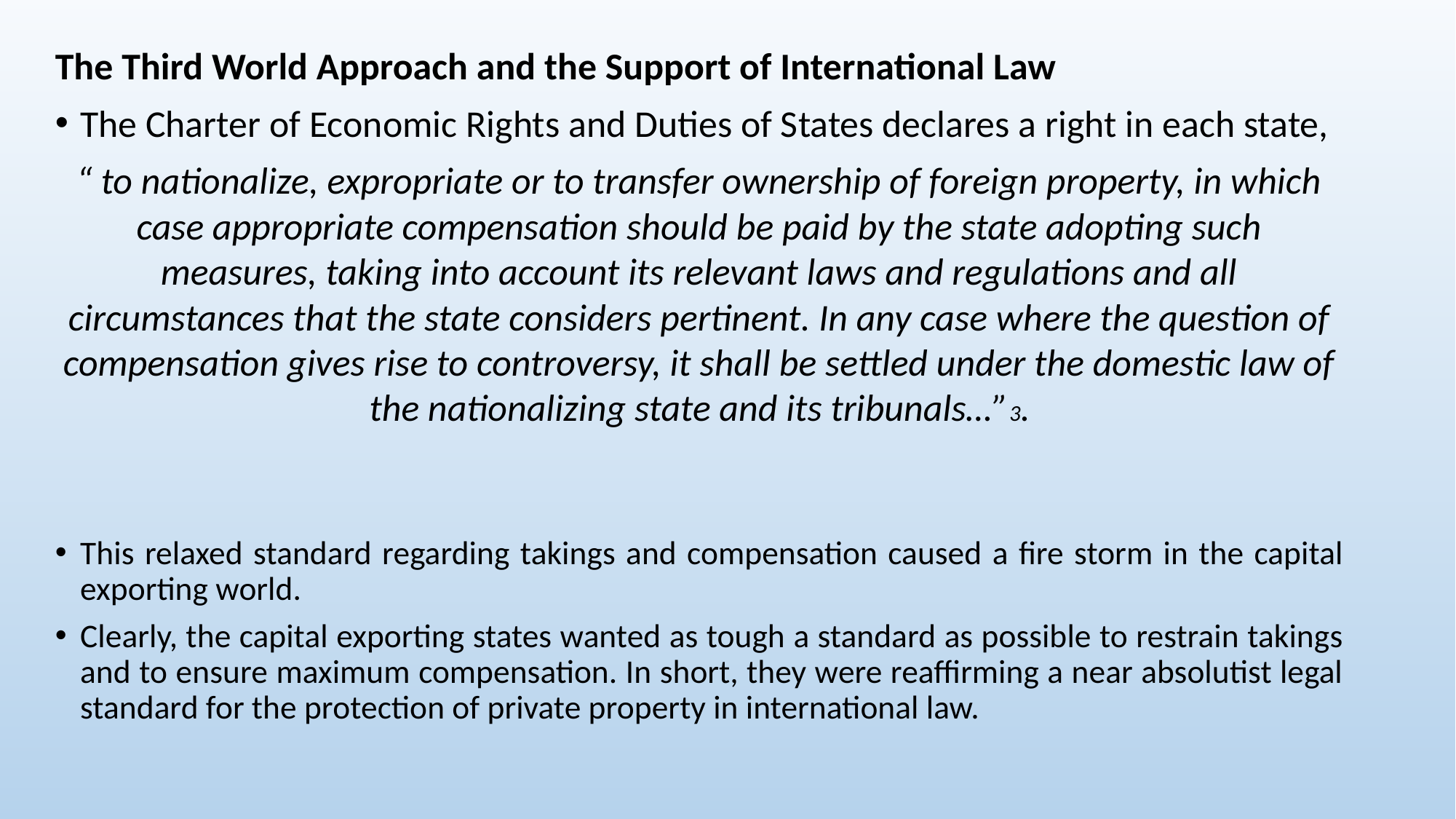

The Third World Approach and the Support of International Law
The Charter of Economic Rights and Duties of States declares a right in each state,
“ to nationalize, expropriate or to transfer ownership of foreign property, in which case appropriate compensation should be paid by the state adopting such measures, taking into account its relevant laws and regulations and all circumstances that the state considers pertinent. In any case where the question of compensation gives rise to controversy, it shall be settled under the domestic law of the nationalizing state and its tribunals…”3.

This relaxed standard regarding takings and compensation caused a fire storm in the capital exporting world.
Clearly, the capital exporting states wanted as tough a standard as possible to restrain takings and to ensure maximum compensation. In short, they were reaffirming a near absolutist legal standard for the protection of private property in international law.